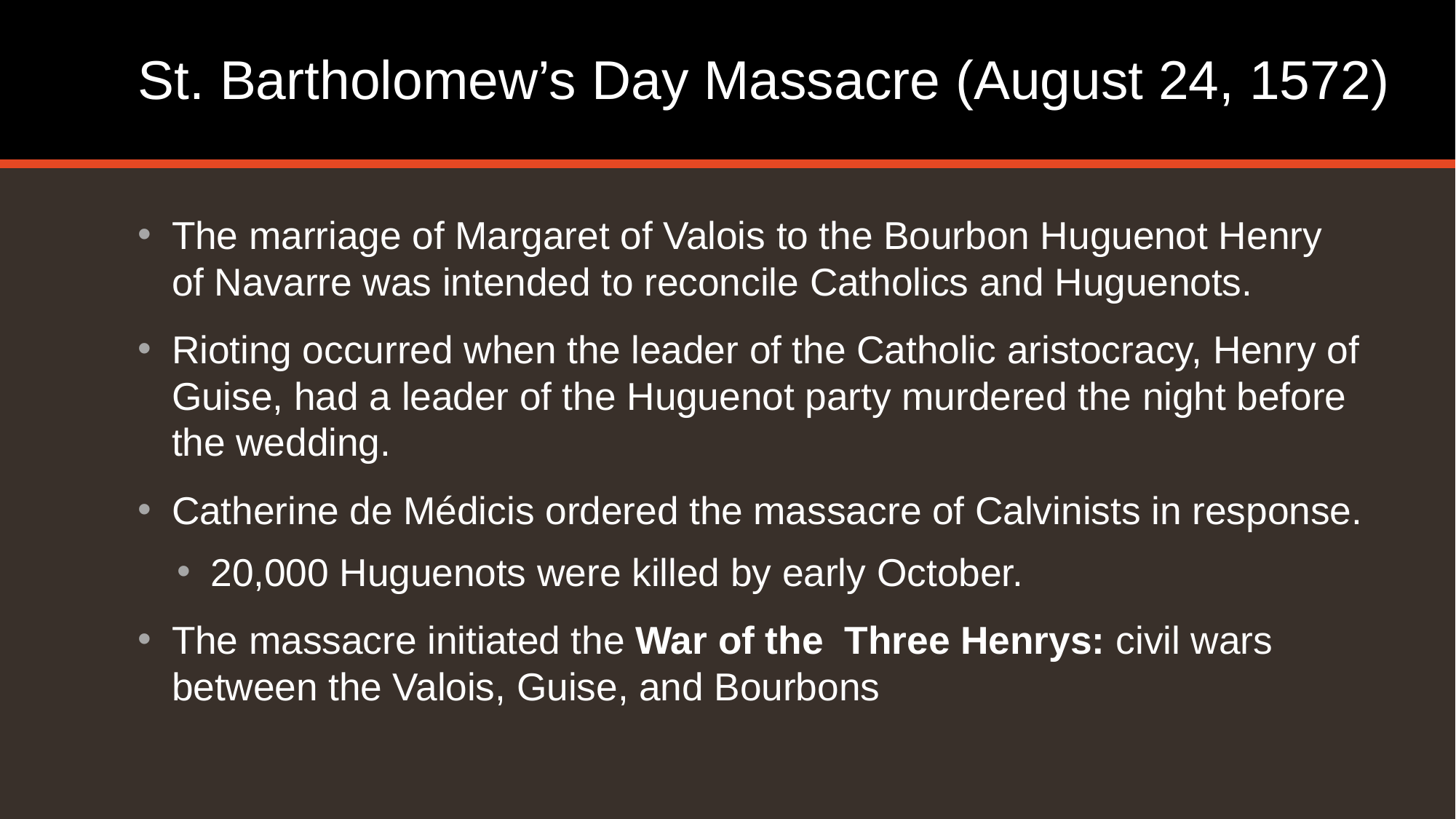

# St. Bartholomew’s Day Massacre (August 24, 1572)
The marriage of Margaret of Valois to the Bourbon Huguenot Henry of Navarre was intended to reconcile Catholics and Huguenots.
Rioting occurred when the leader of the Catholic aristocracy, Henry of Guise, had a leader of the Huguenot party murdered the night before the wedding.
Catherine de Médicis ordered the massacre of Calvinists in response.
20,000 Huguenots were killed by early October.
The massacre initiated the War of the  Three Henrys: civil wars between the Valois, Guise, and Bourbons